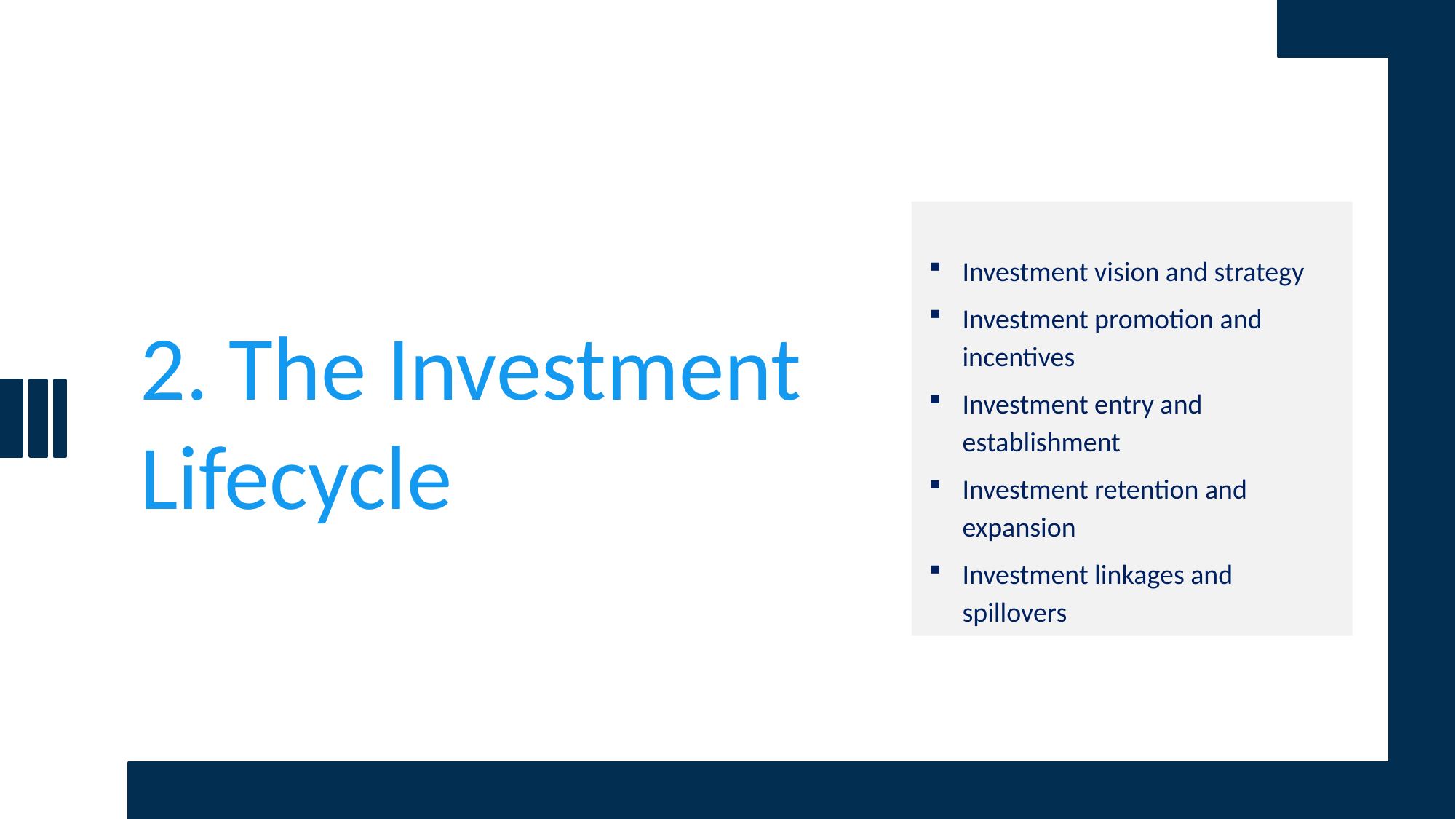

# 2. The Investment Lifecycle

Investment vision and strategy
Investment promotion and incentives
Investment entry and establishment
Investment retention and expansion
Investment linkages and spillovers

20